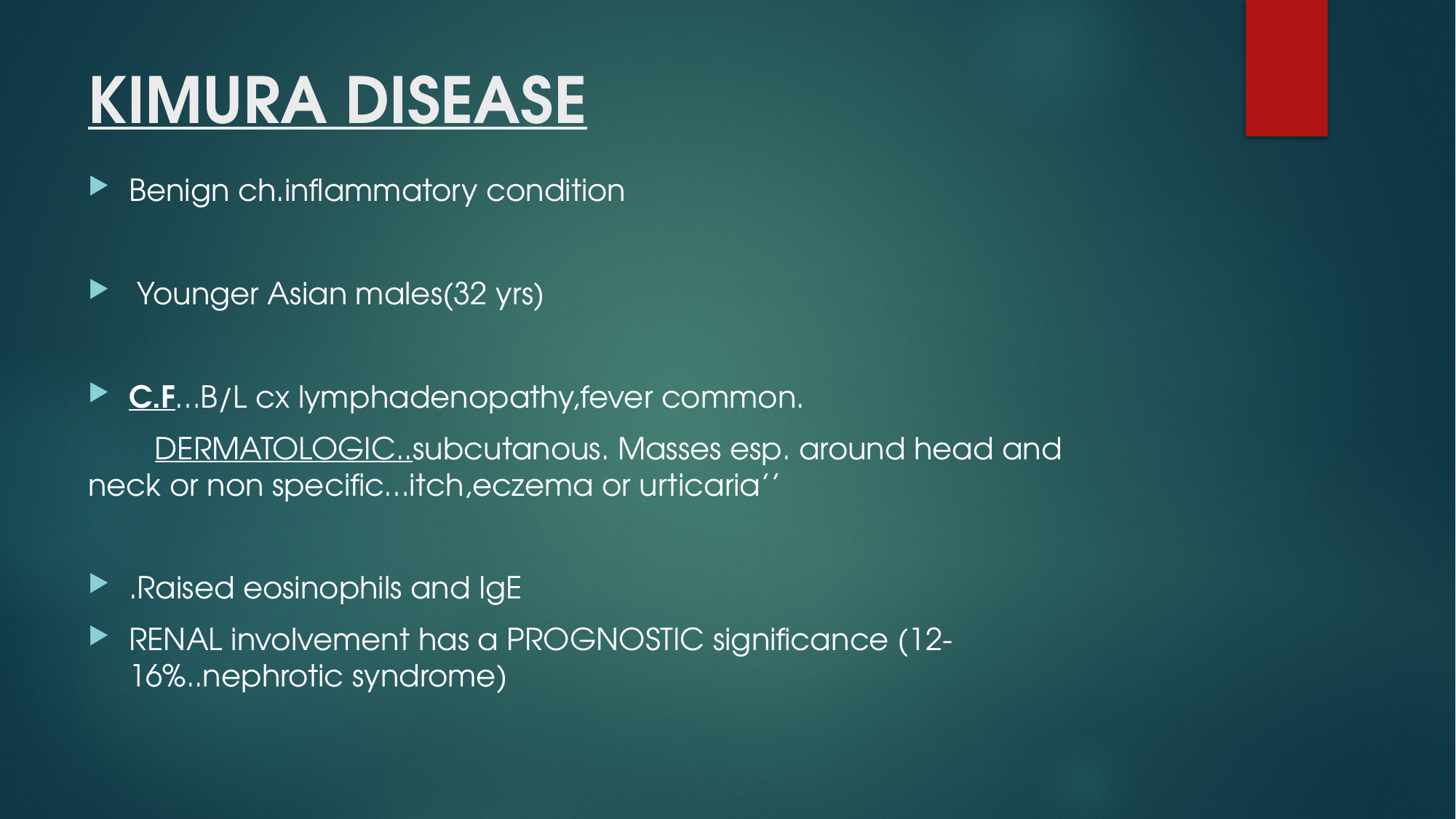

# KIMURA DISEASE
Benign ch.inflammatory condition

 Younger Asian males(32 yrs)

C.F…B/L cx lymphadenopathy,fever common.
        DERMATOLOGIC..subcutanous. Masses esp. around head and neck or non specific…itch,eczema or urticaria’’

.Raised eosinophils and IgE
RENAL involvement has a PROGNOSTIC significance (12-16%..nephrotic syndrome)